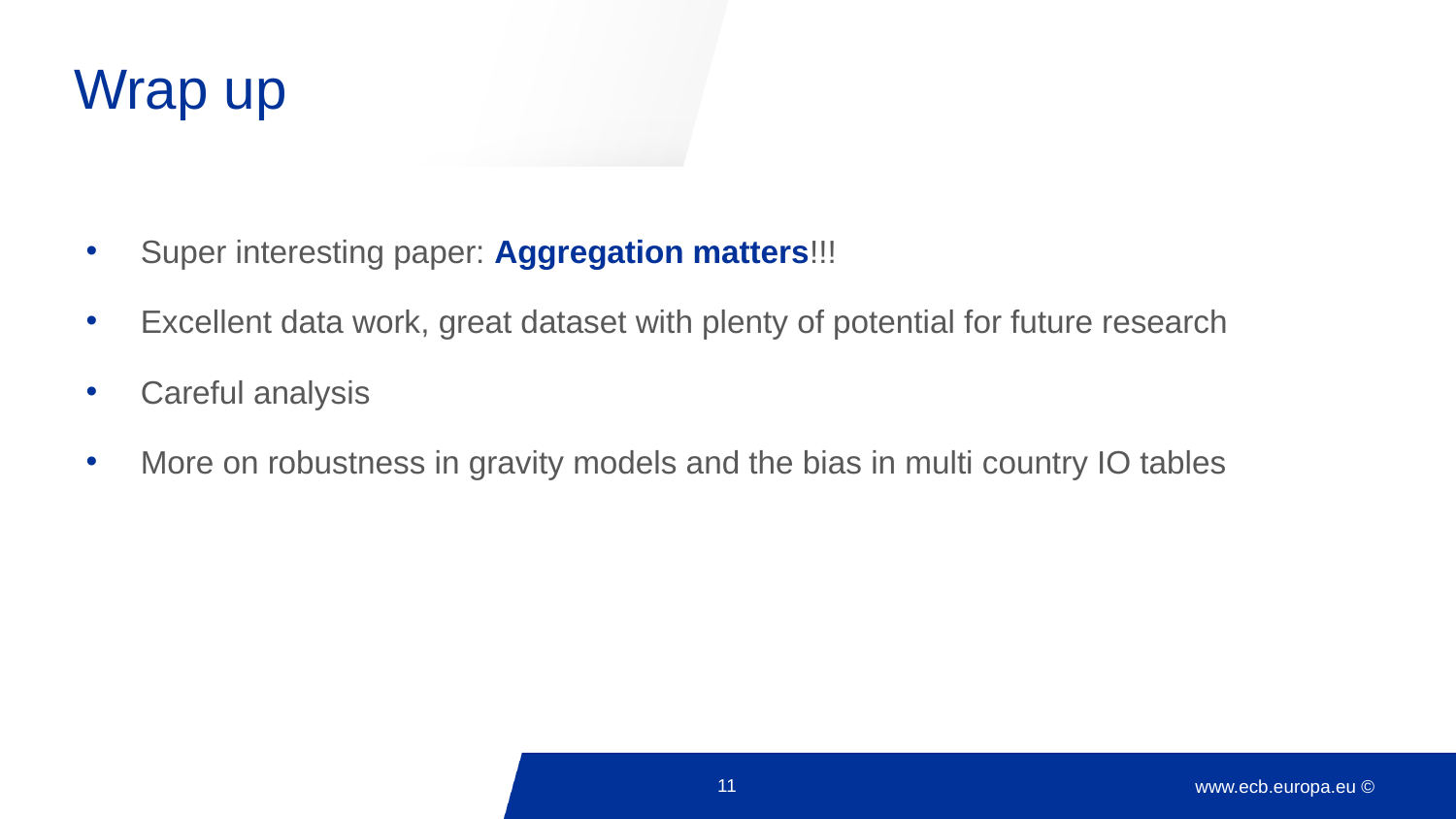

# Wrap up
Super interesting paper: Aggregation matters!!!
Excellent data work, great dataset with plenty of potential for future research
Careful analysis
More on robustness in gravity models and the bias in multi country IO tables
11